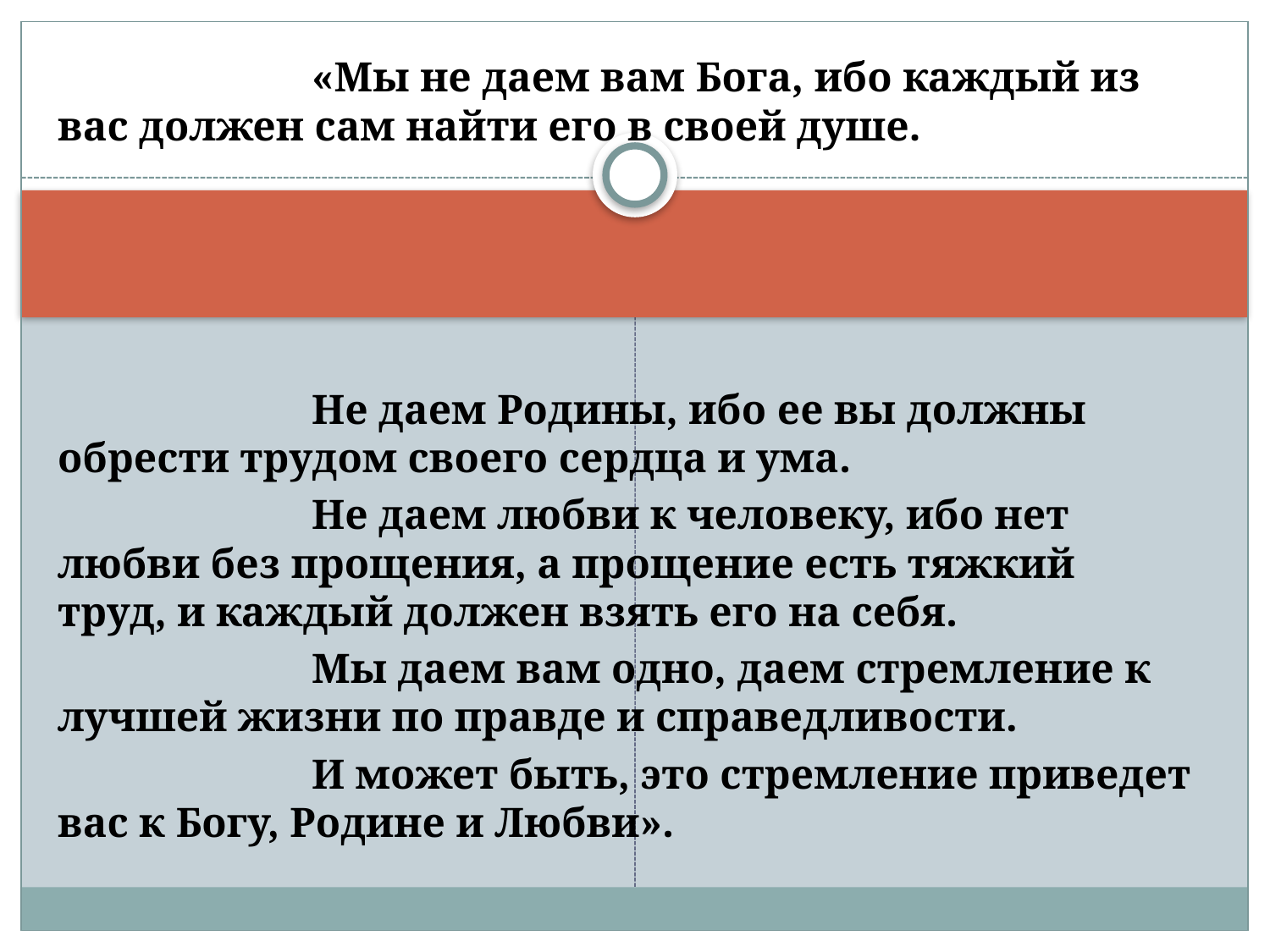

«Мы не даем вам Бога, ибо каждый из вас должен сам найти его в своей душе.

		Не даем Родины, ибо ее вы должны обрести трудом своего сердца и ума.
		Не даем любви к человеку, ибо нет любви без прощения, а прощение есть тяжкий труд, и каждый должен взять его на себя.
		Мы даем вам одно, даем стремление к лучшей жизни по правде и справедливости.
		И может быть, это стремление приведет вас к Богу, Родине и Любви».